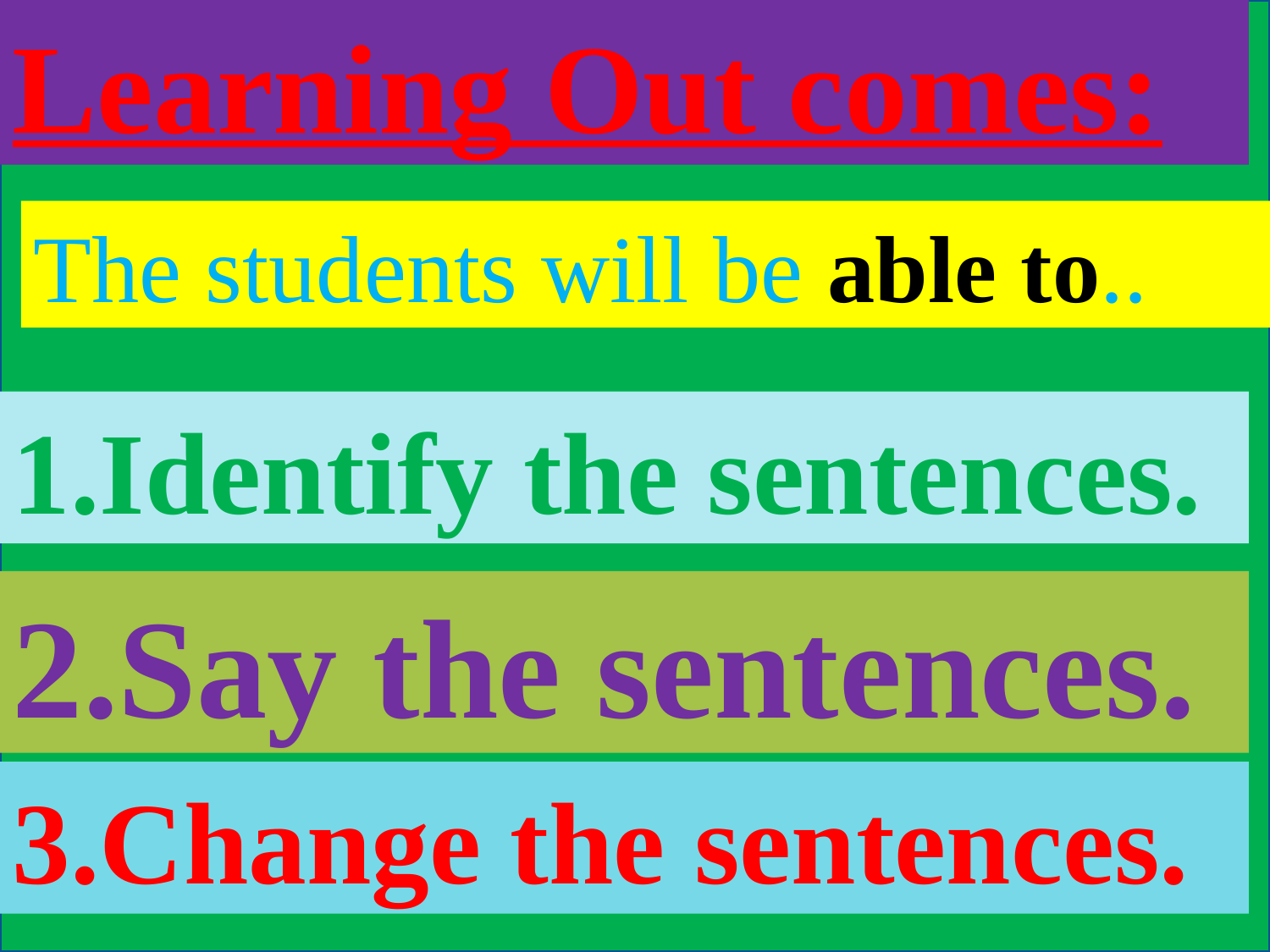

Learning Out comes:
The students will be able to..
1.Identify the sentences.
2.Say the sentences.
3.Change the sentences.